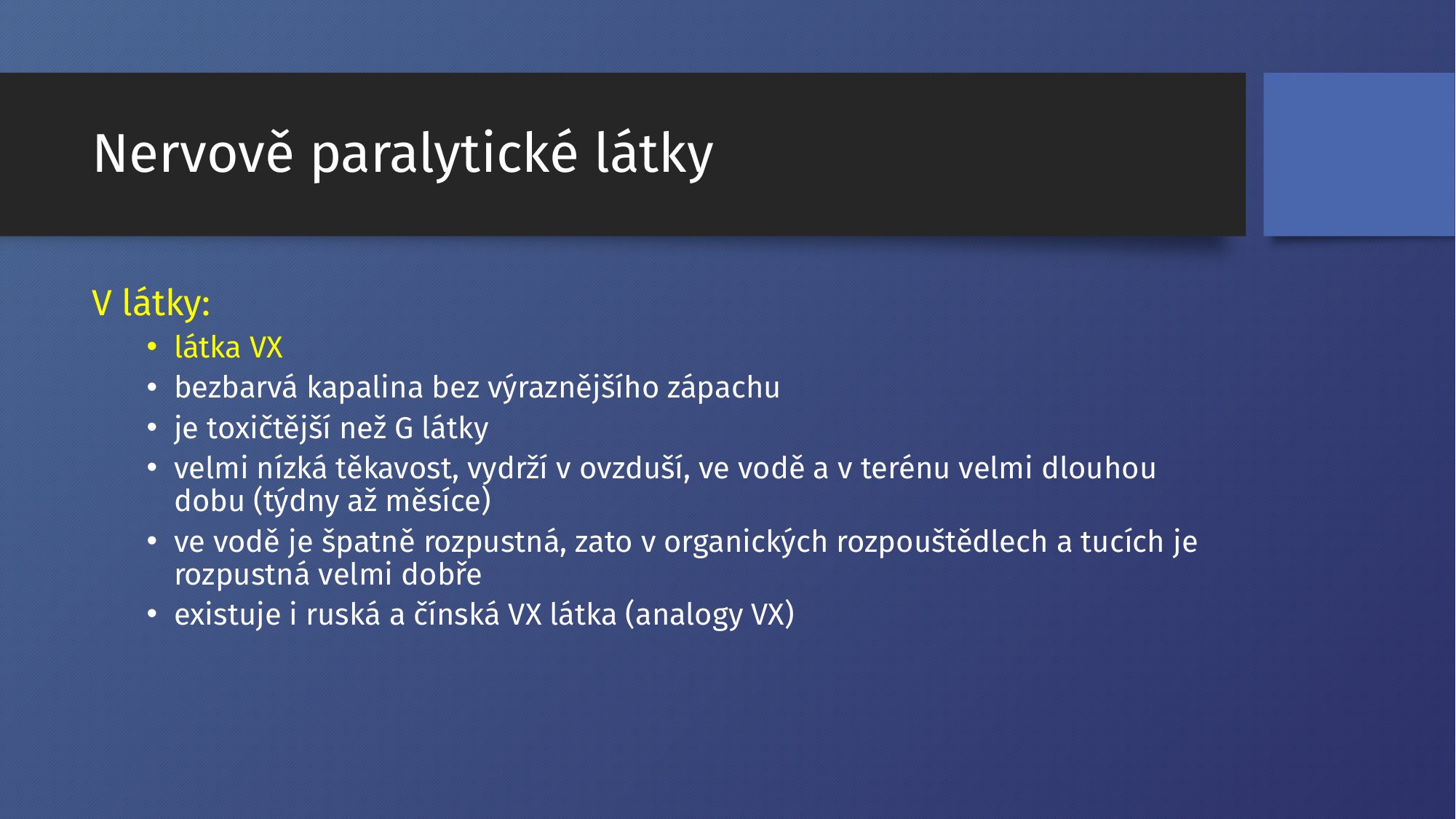

# Nervově paralytické látky
V látky:
látka VX
bezbarvá kapalina bez výraznějšího zápachu
je toxičtější než G látky
velmi nízká těkavost, vydrží v ovzduší, ve vodě a v terénu velmi dlouhou dobu (týdny až měsíce)
ve vodě je špatně rozpustná, zato v organických rozpouštědlech a tucích je rozpustná velmi dobře
existuje i ruská a čínská VX látka (analogy VX)